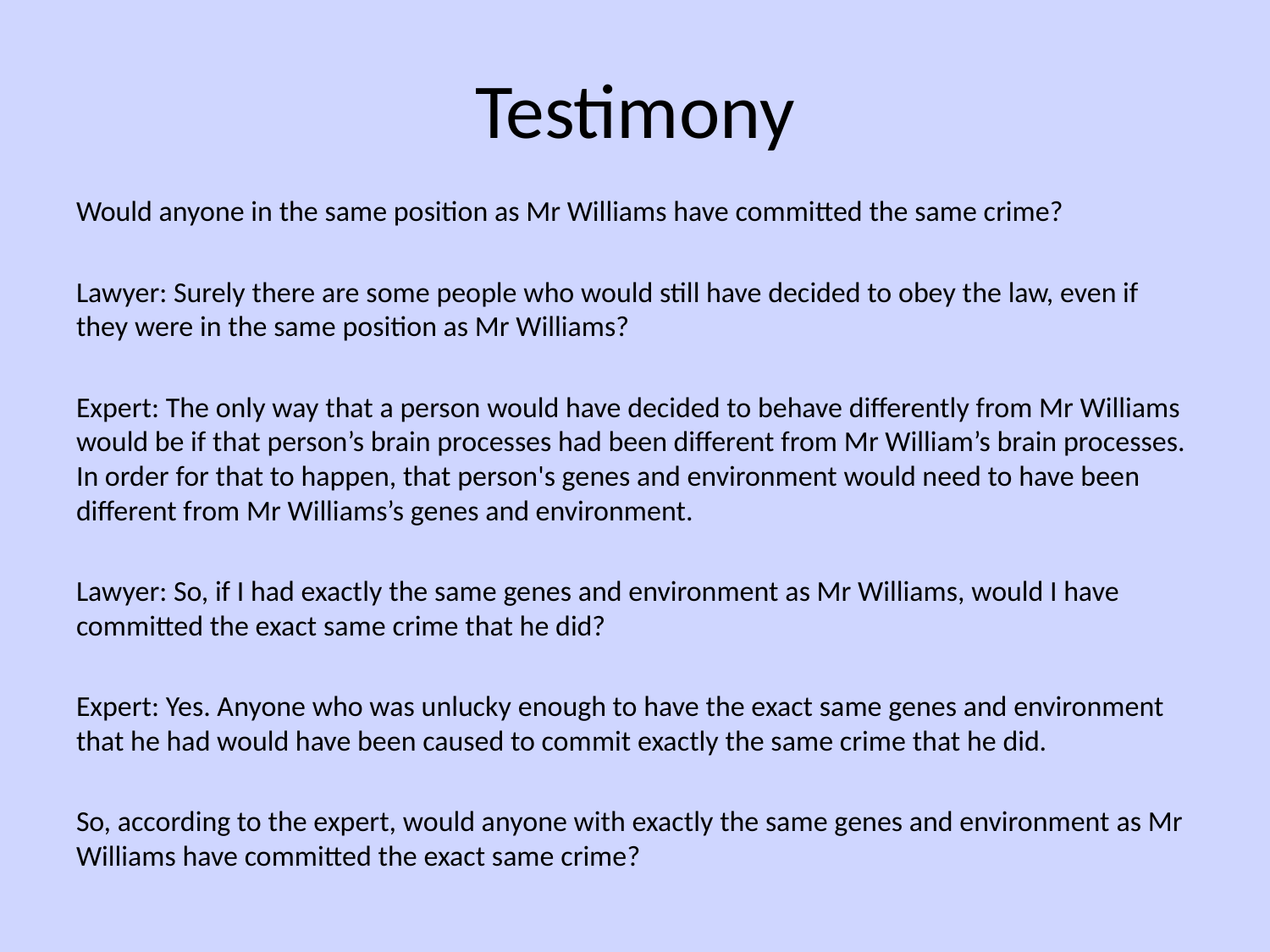

# Testimony
Would anyone in the same position as Mr Williams have committed the same crime?

Lawyer: Surely there are some people who would still have decided to obey the law, even if they were in the same position as Mr Williams?

Expert: The only way that a person would have decided to behave differently from Mr Williams would be if that person’s brain processes had been different from Mr William’s brain processes. In order for that to happen, that person's genes and environment would need to have been different from Mr Williams’s genes and environment.

Lawyer: So, if I had exactly the same genes and environment as Mr Williams, would I have committed the exact same crime that he did?

Expert: Yes. Anyone who was unlucky enough to have the exact same genes and environment that he had would have been caused to commit exactly the same crime that he did.

So, according to the expert, would anyone with exactly the same genes and environment as Mr Williams have committed the exact same crime?